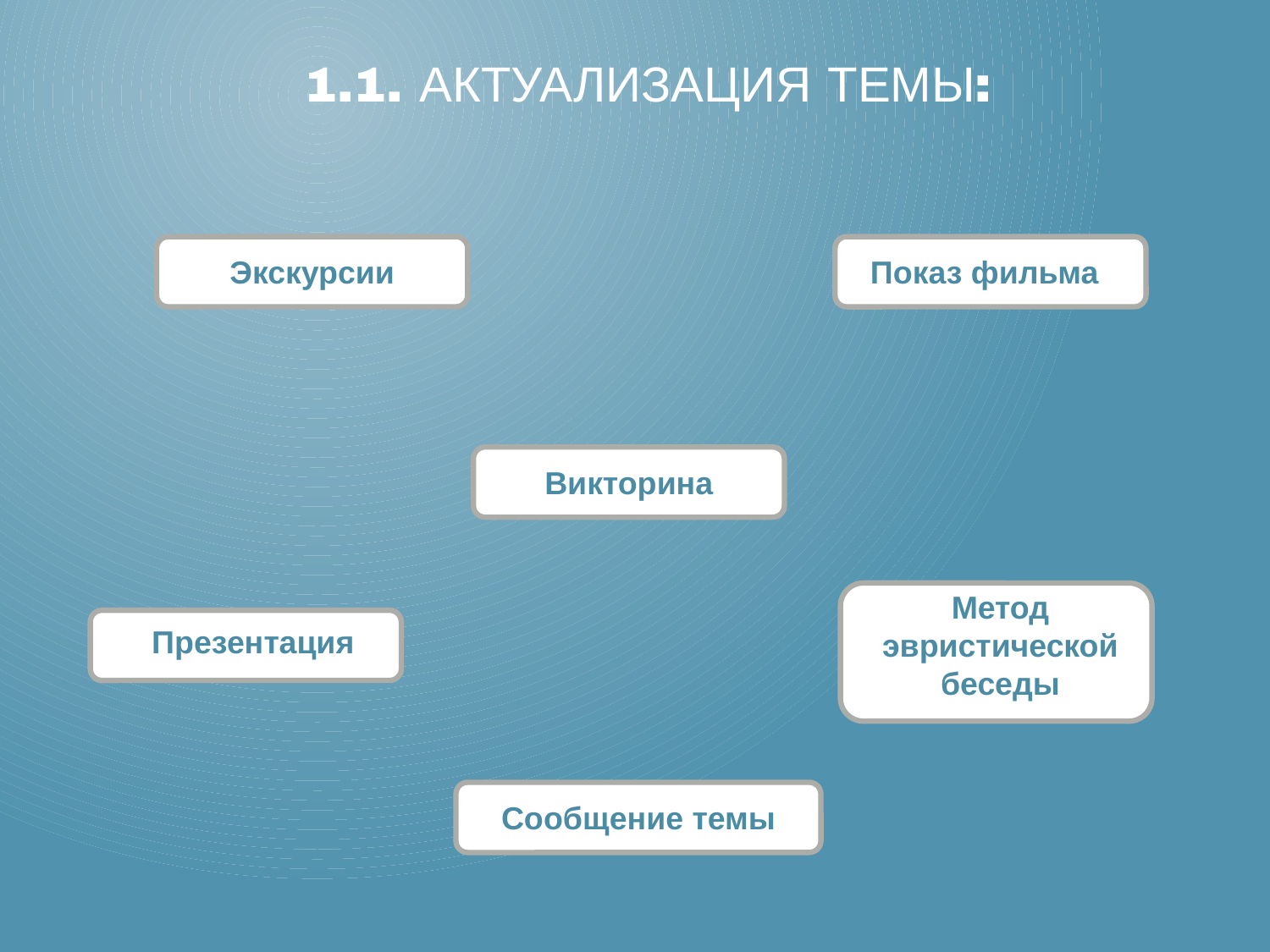

# 1.1. Актуализация темы:

Экскурсии
Показ фильма
Викторина
Метод эвристической беседы

Презентация

Сообщение темы